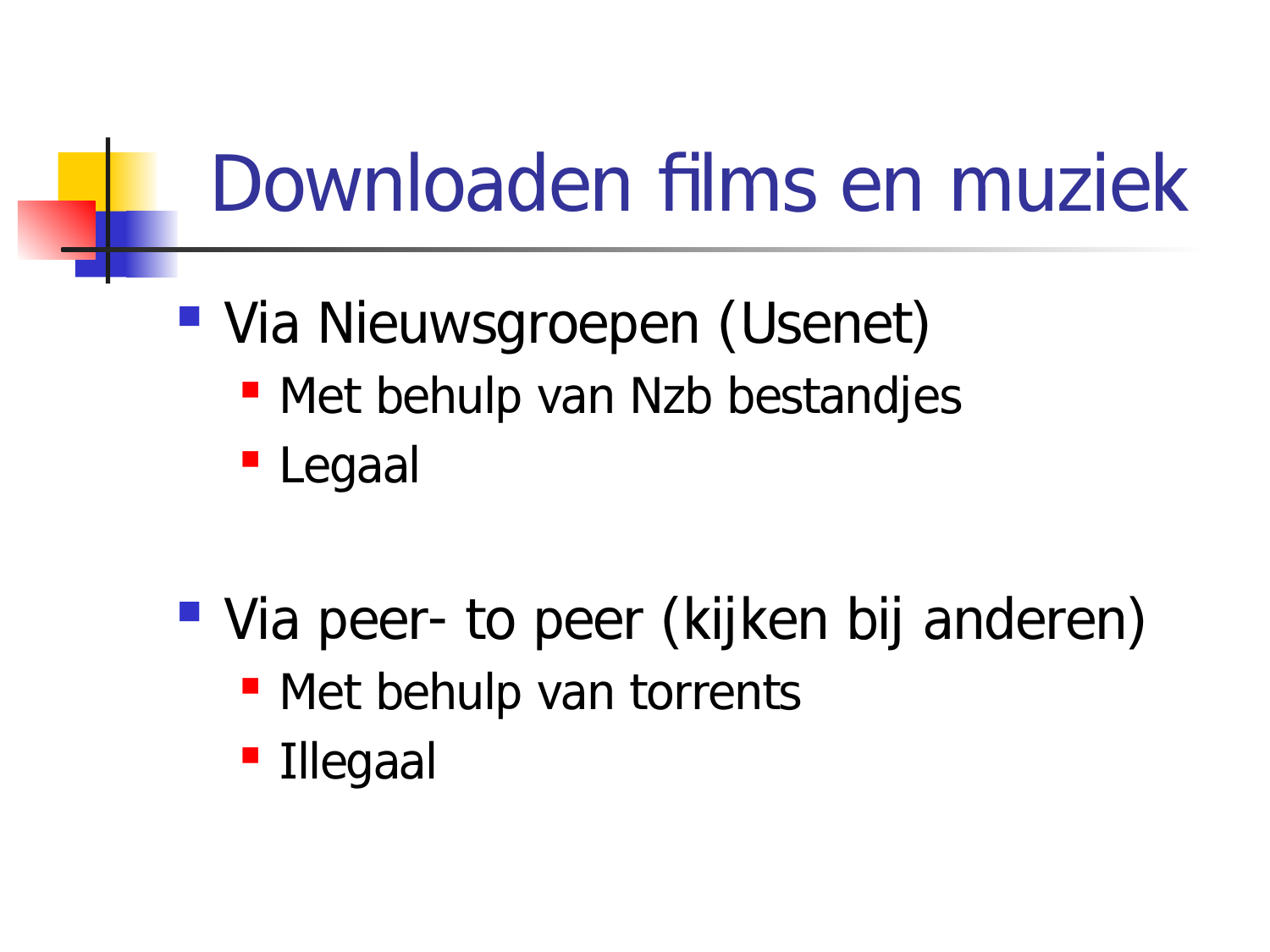

# Downloaden films en muziek
Via Nieuwsgroepen (Usenet)
Met behulp van Nzb bestandjes
Legaal

Via peer- to peer (kijken bij anderen)
Met behulp van torrents
Illegaal